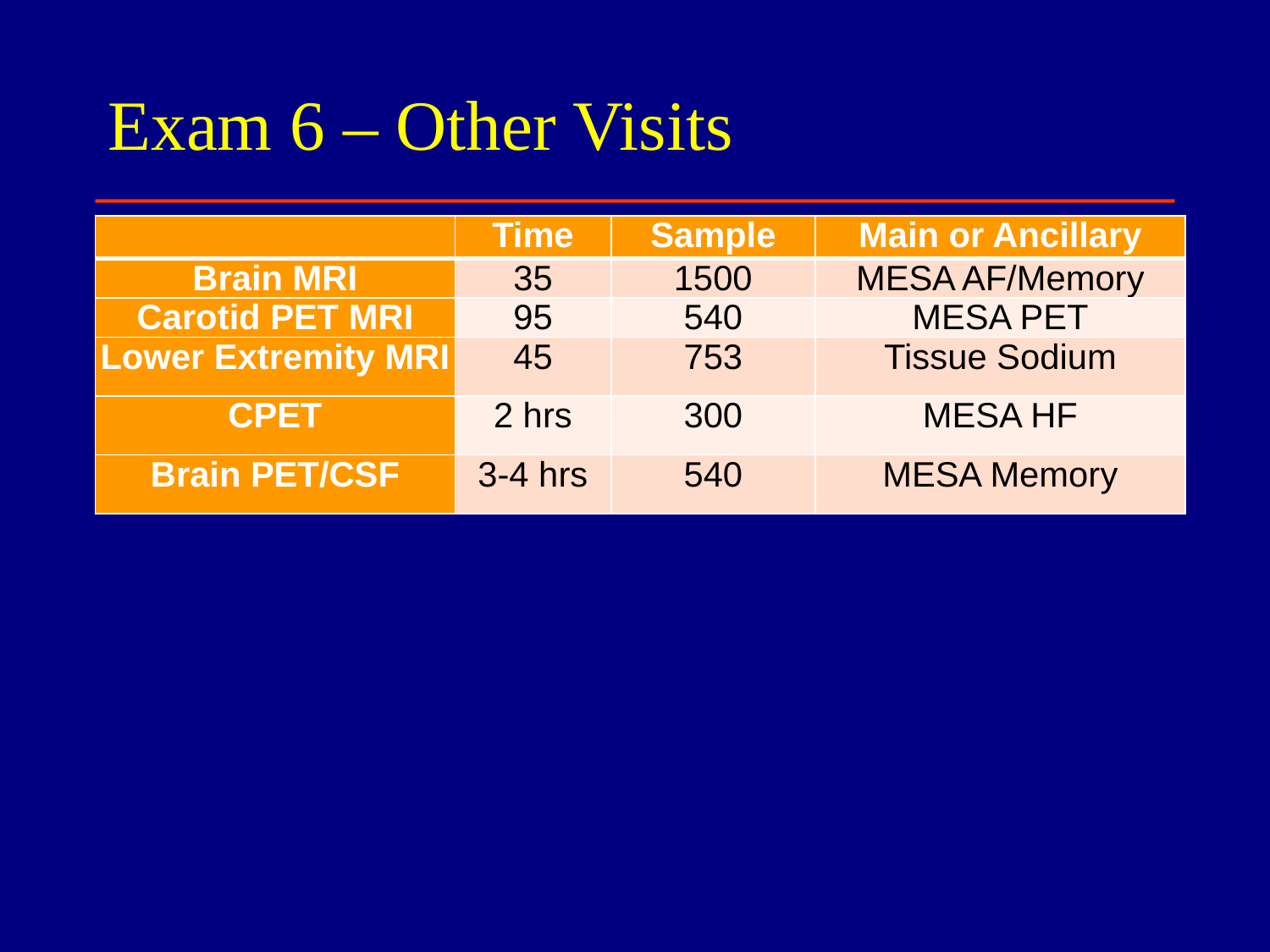

# Exam 6 – Other Visits
|  | Time | Sample | Main or Ancillary |
| --- | --- | --- | --- |
| Brain MRI | 35 | 1500 | MESA AF/Memory |
| Carotid PET MRI | 95 | 540 | MESA PET |
| Lower Extremity MRI | 45 | 753 | Tissue Sodium |
| CPET | 2 hrs | 300 | MESA HF |
| Brain PET/CSF | 3-4 hrs | 540 | MESA Memory |